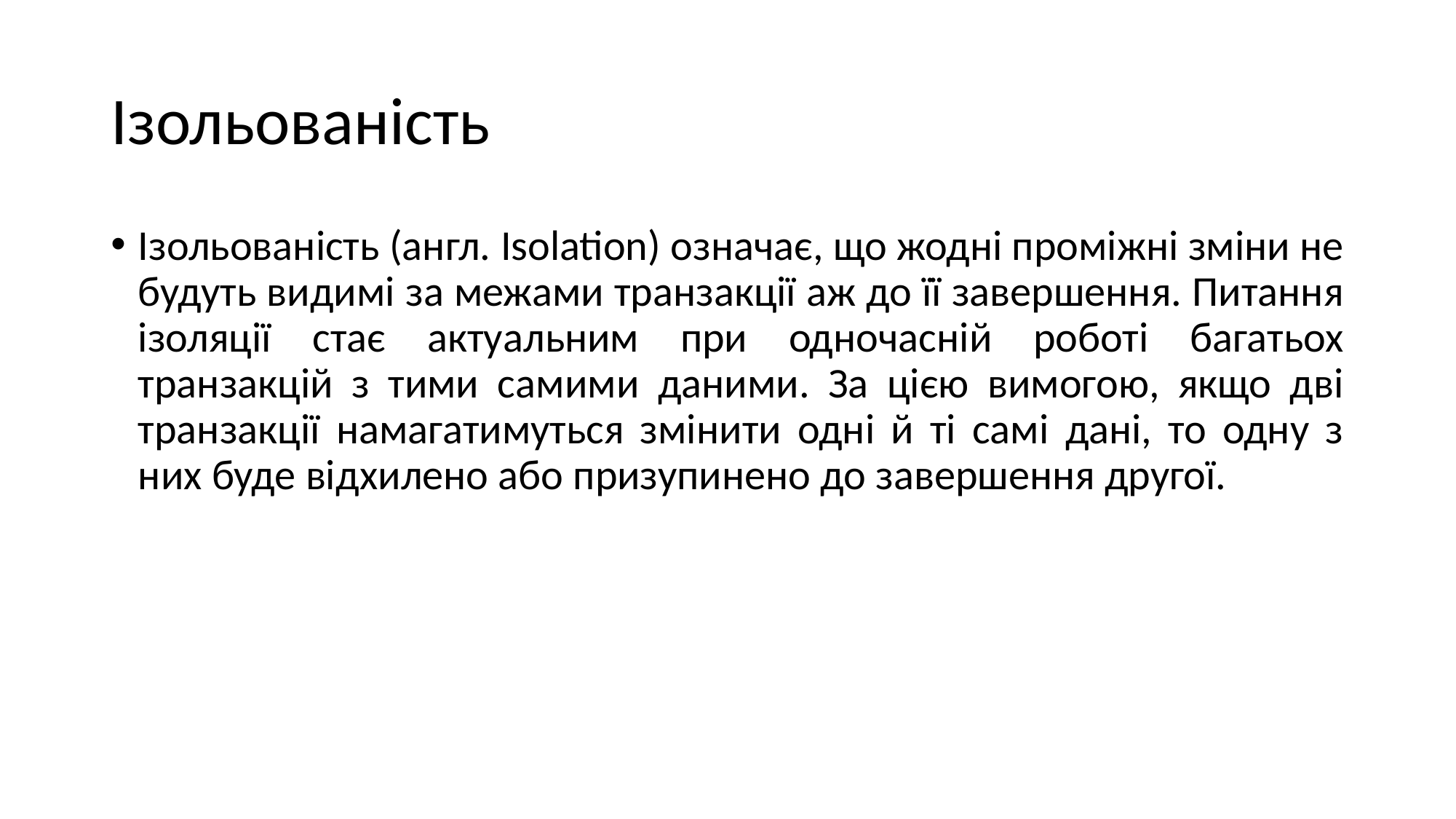

# Ізольованість
Ізольованість (англ. Isolation) означає, що жодні проміжні зміни не будуть видимі за межами транзакції аж до її завершення. Питання ізоляції стає актуальним при одночасній роботі багатьох транзакцій з тими самими даними. За цією вимогою, якщо дві транзакції намагатимуться змінити одні й ті самі дані, то одну з них буде відхилено або призупинено до завершення другої.